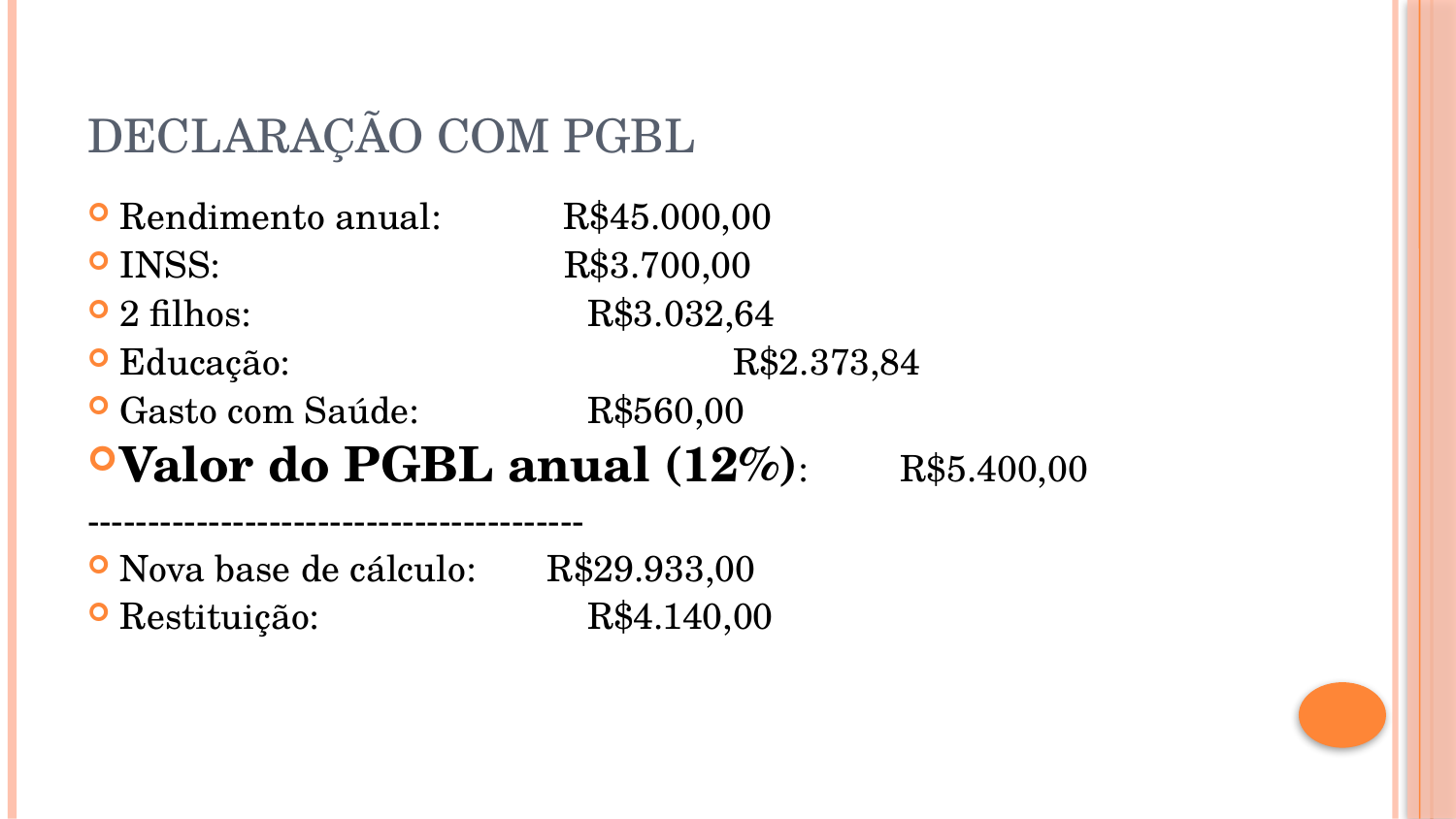

# Declaração com PGBL
Rendimento anual:            R$45.000,00
INSS:		               R$3.700,00
2 filhos:			   R$3.032,64
Educação:			   R$2.373,84
Gasto com Saúde:	   R$560,00
Valor do PGBL anual (12%):         R$5.400,00
-----------------------------------------
Nova base de cálculo:       R$29.933,00
Restituição: 		   R$4.140,00